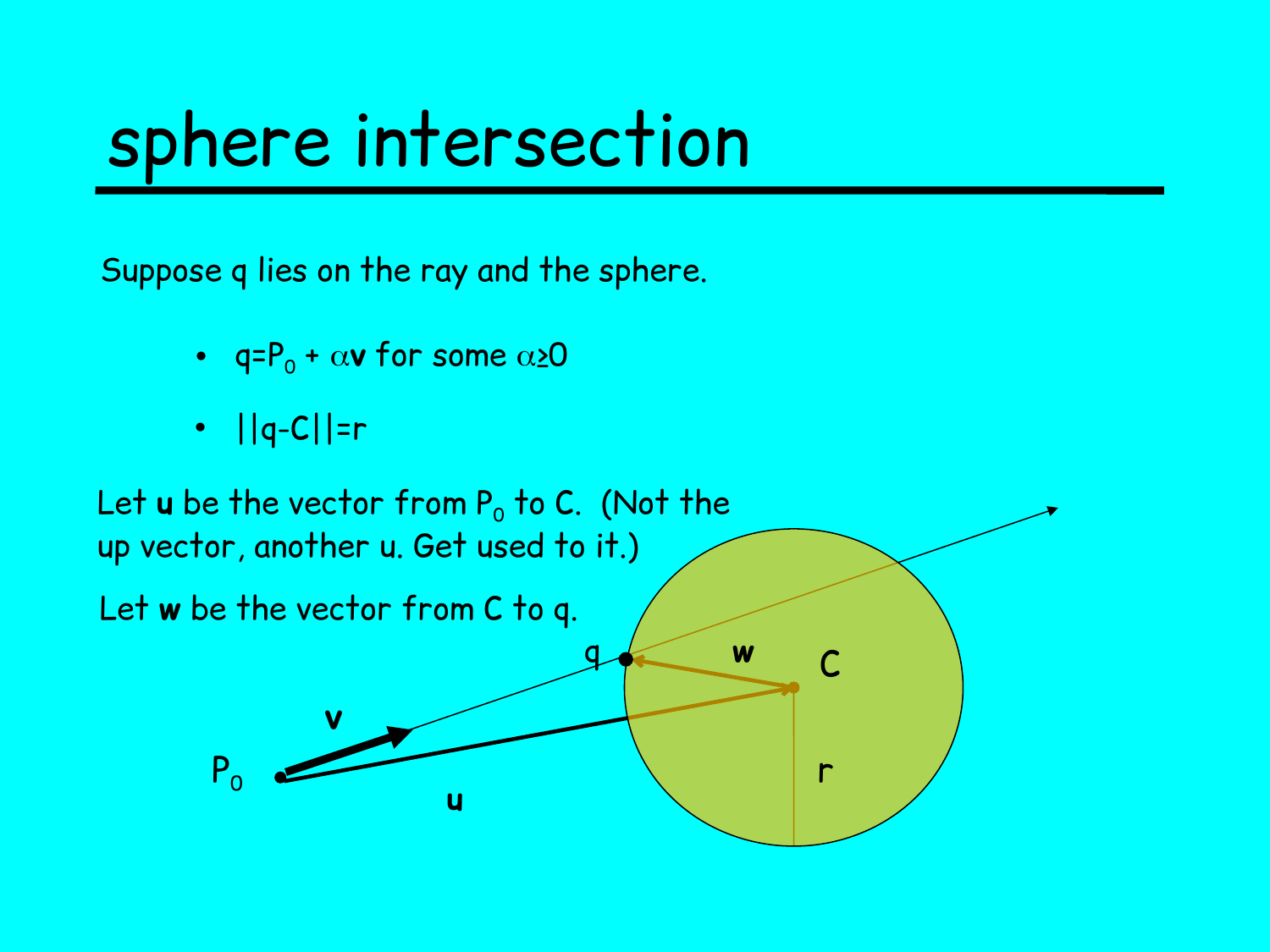

# sphere intersection
Suppose q lies on the ray and the sphere.

 q=P0 + αv for some α≥0
 ||q-C||=r
Let u be the vector from P0 to C.  (Not the up vector, another u. Get used to it.)

Let w be the vector from C to q.
q
w
C

v

P0
r

u